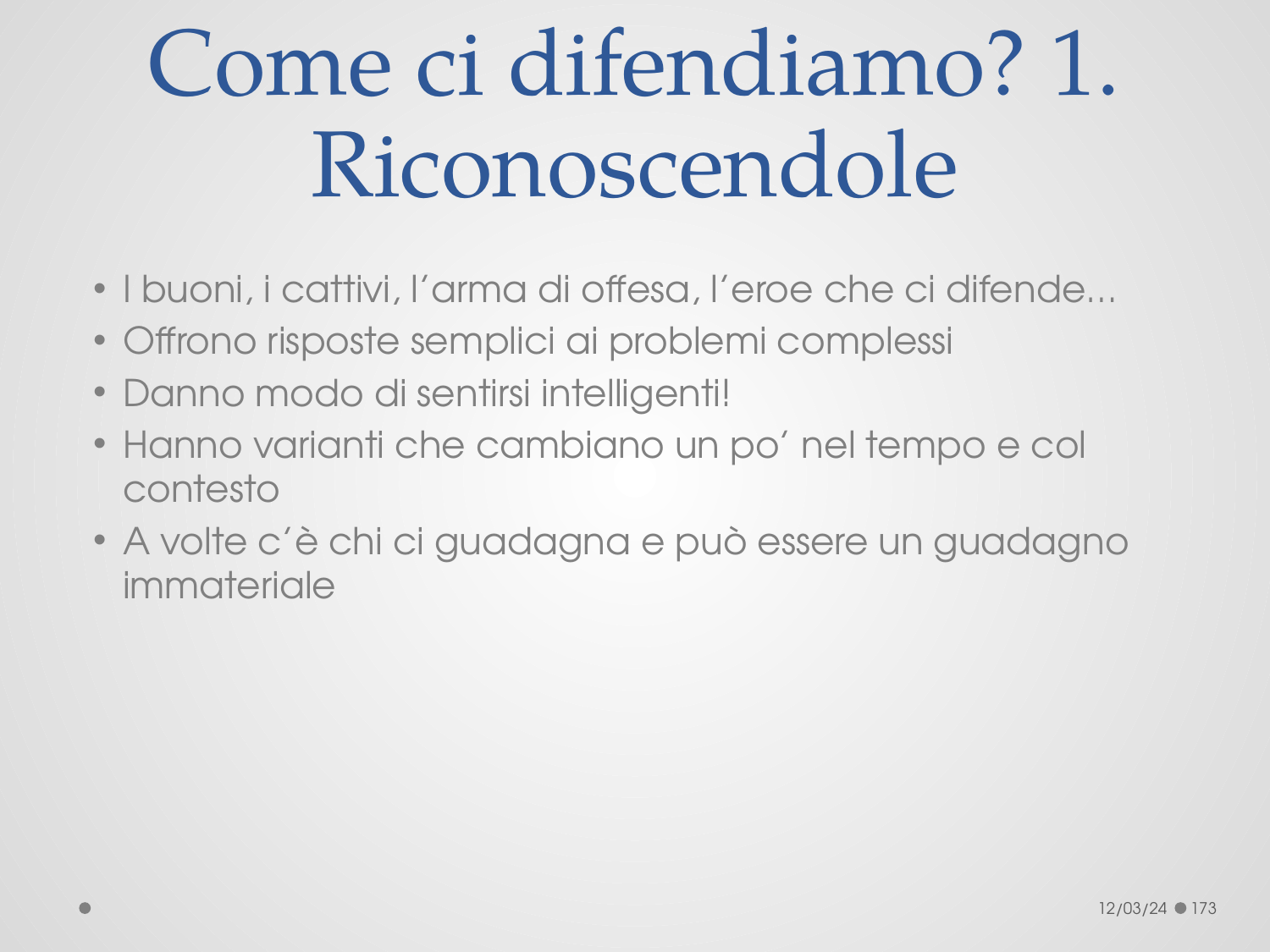

# Come ci difendiamo? 1. Riconoscendole
I buoni, i cattivi, l’arma di offesa, l’eroe che ci difende…
Offrono risposte semplici ai problemi complessi
Danno modo di sentirsi intelligenti!
Hanno varianti che cambiano un po’ nel tempo e col contesto
A volte c’è chi ci guadagna e può essere un guadagno immateriale
12/03/24
173